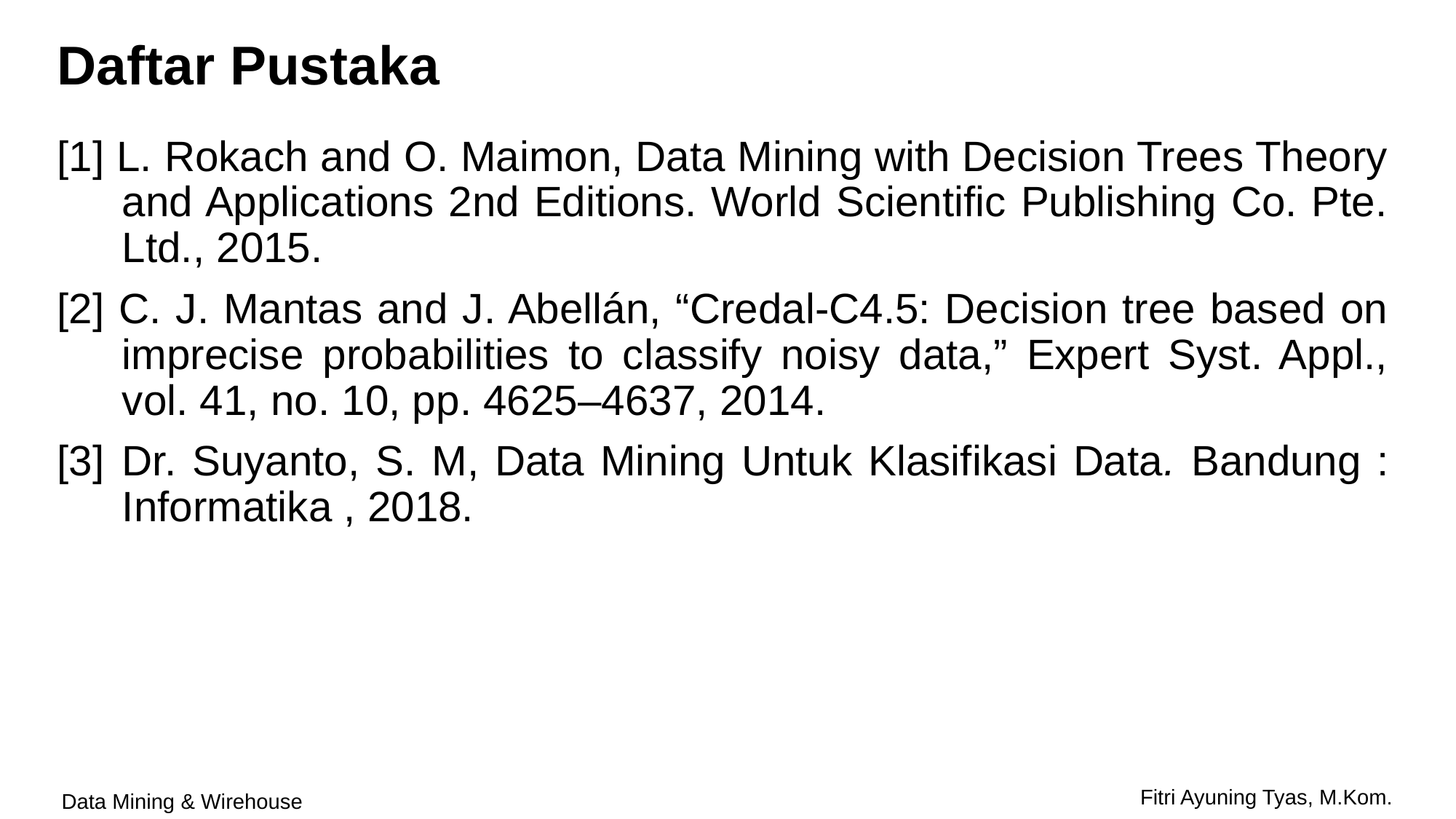

# Daftar Pustaka
[1] L. Rokach and O. Maimon, Data Mining with Decision Trees Theory and Applications 2nd Editions. World Scientific Publishing Co. Pte. Ltd., 2015.
[2] C. J. Mantas and J. Abellán, “Credal-C4.5: Decision tree based on imprecise probabilities to classify noisy data,” Expert Syst. Appl., vol. 41, no. 10, pp. 4625–4637, 2014.
[3]	Dr. Suyanto, S. M, Data Mining Untuk Klasifikasi Data. Bandung : Informatika , 2018.